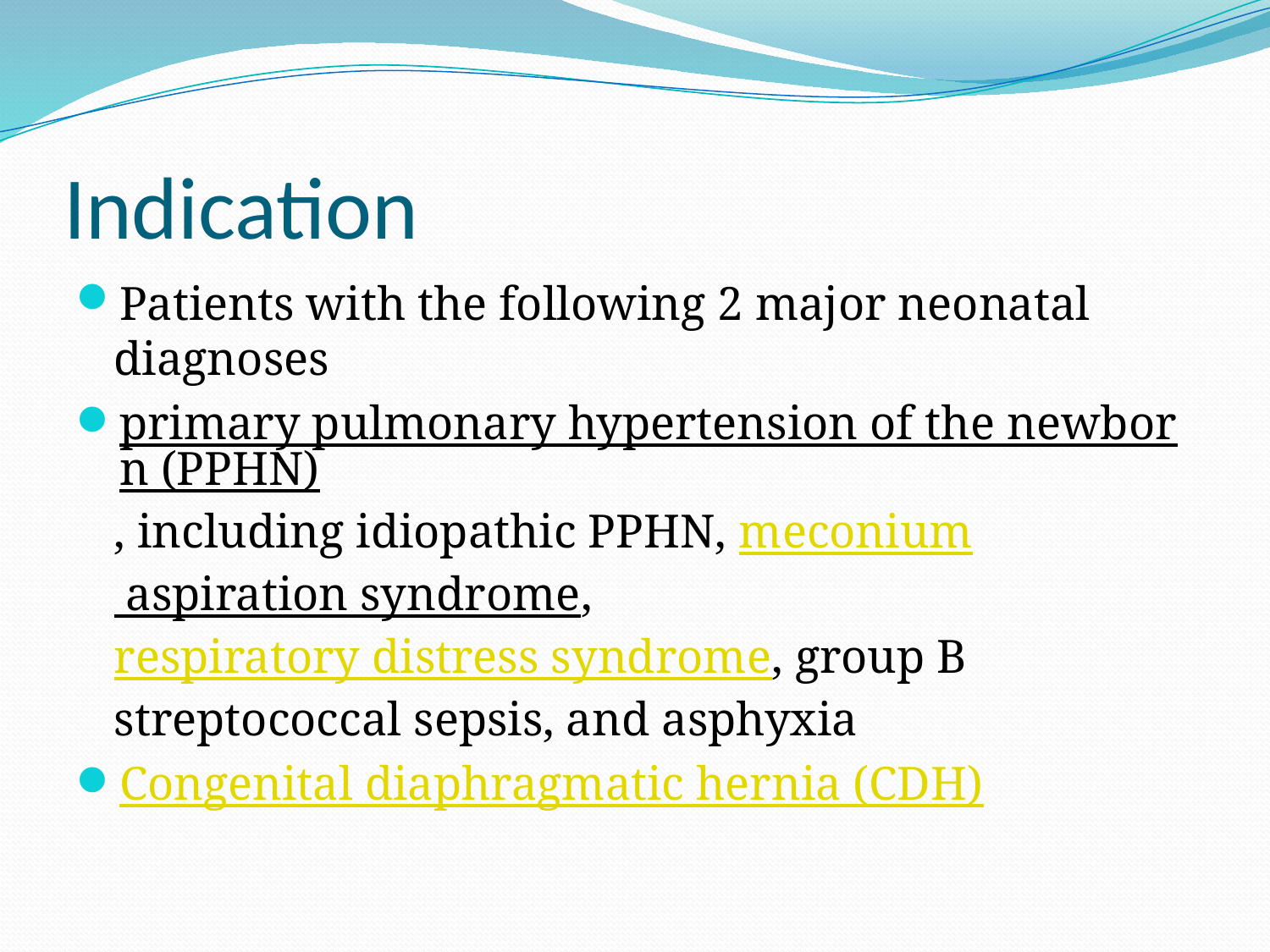

# Indication
Patients with the following 2 major neonatal diagnoses
primary pulmonary hypertension of the newborn (PPHN), including idiopathic PPHN, meconium aspiration syndrome, respiratory distress syndrome, group B streptococcal sepsis, and asphyxia
Congenital diaphragmatic hernia (CDH)